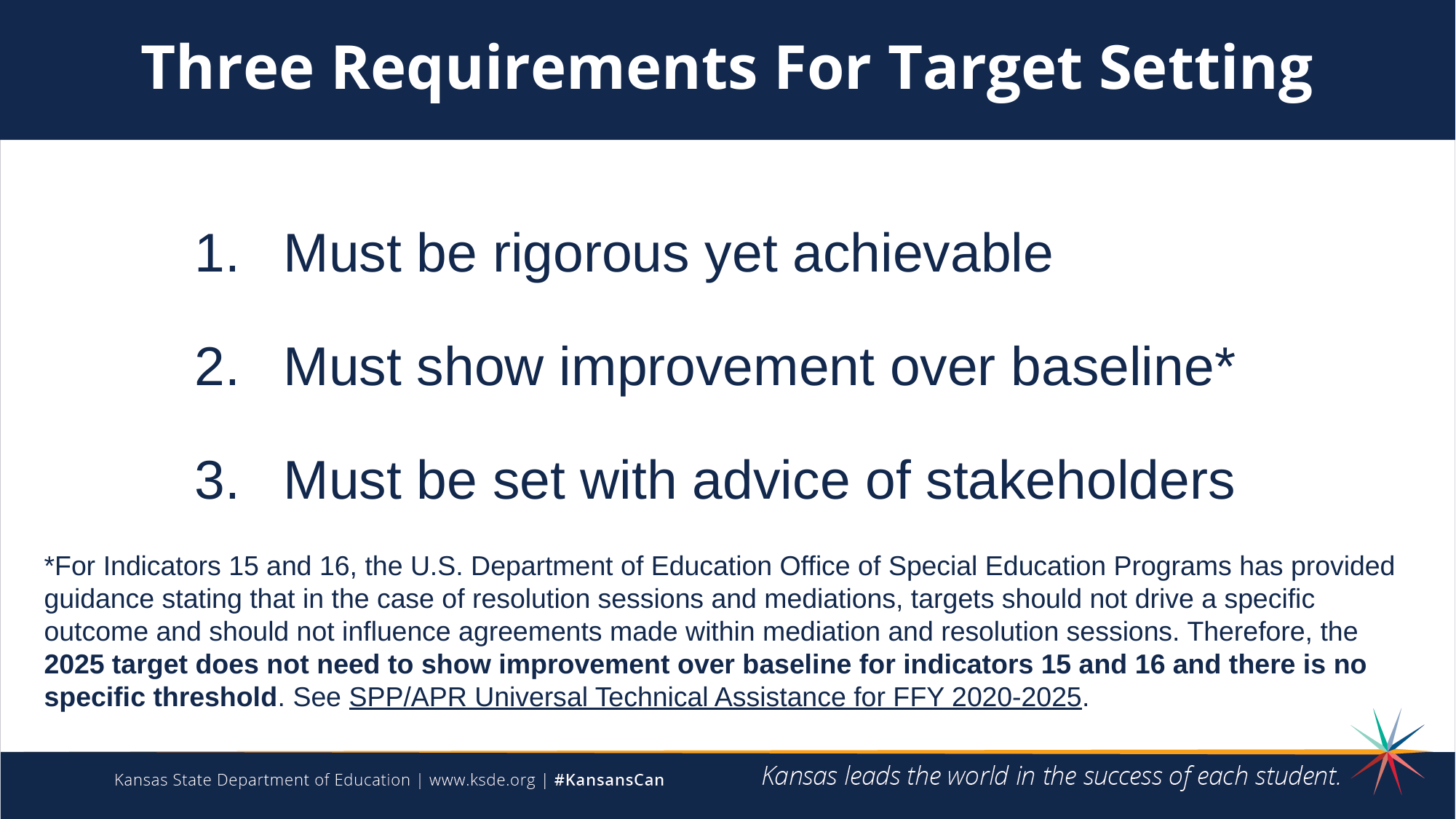

Three Requirements For Target Setting
Must be rigorous yet achievable
Must show improvement over baseline*
Must be set with advice of stakeholders

*For Indicators 15 and 16, the U.S. Department of Education Office of Special Education Programs has provided guidance stating that in the case of resolution sessions and mediations, targets should not drive a specific outcome and should not influence agreements made within mediation and resolution sessions. Therefore, the 2025 target does not need to show improvement over baseline for indicators 15 and 16 and there is no specific threshold. See SPP/APR Universal Technical Assistance for FFY 2020-2025.